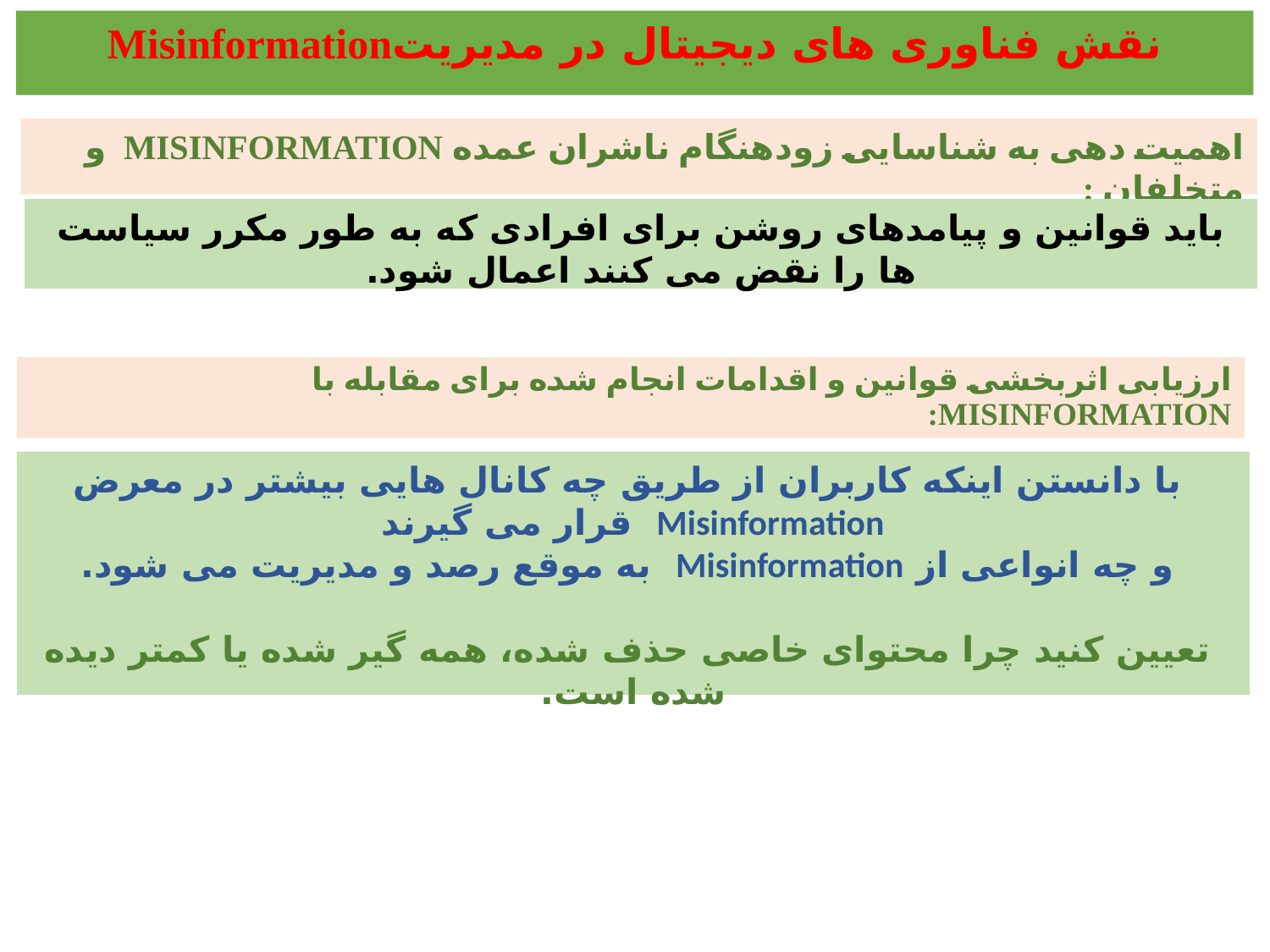

نقش فناوری های دیجیتال در مدیریتMisinformation
اهمیت دهی به شناسایی زودهنگام ناشران عمده misinformation  و متخلفان :
باید قوانین و پیامدهای روشن برای افرادی که به طور مکرر سیاست ها را نقض می کنند اعمال شود.
ارزیابی اثربخشی قوانین و اقدامات انجام شده برای مقابله با misinformation:
 با دانستن اینکه کاربران از طریق چه کانال هایی بیشتر در معرض Misinformation  قرار می گیرند
 و چه انواعی از Misinformation  به موقع رصد و مدیریت می شود.

 تعیین کنید چرا محتوای خاصی حذف شده، همه گیر شده یا کمتر دیده شده است.